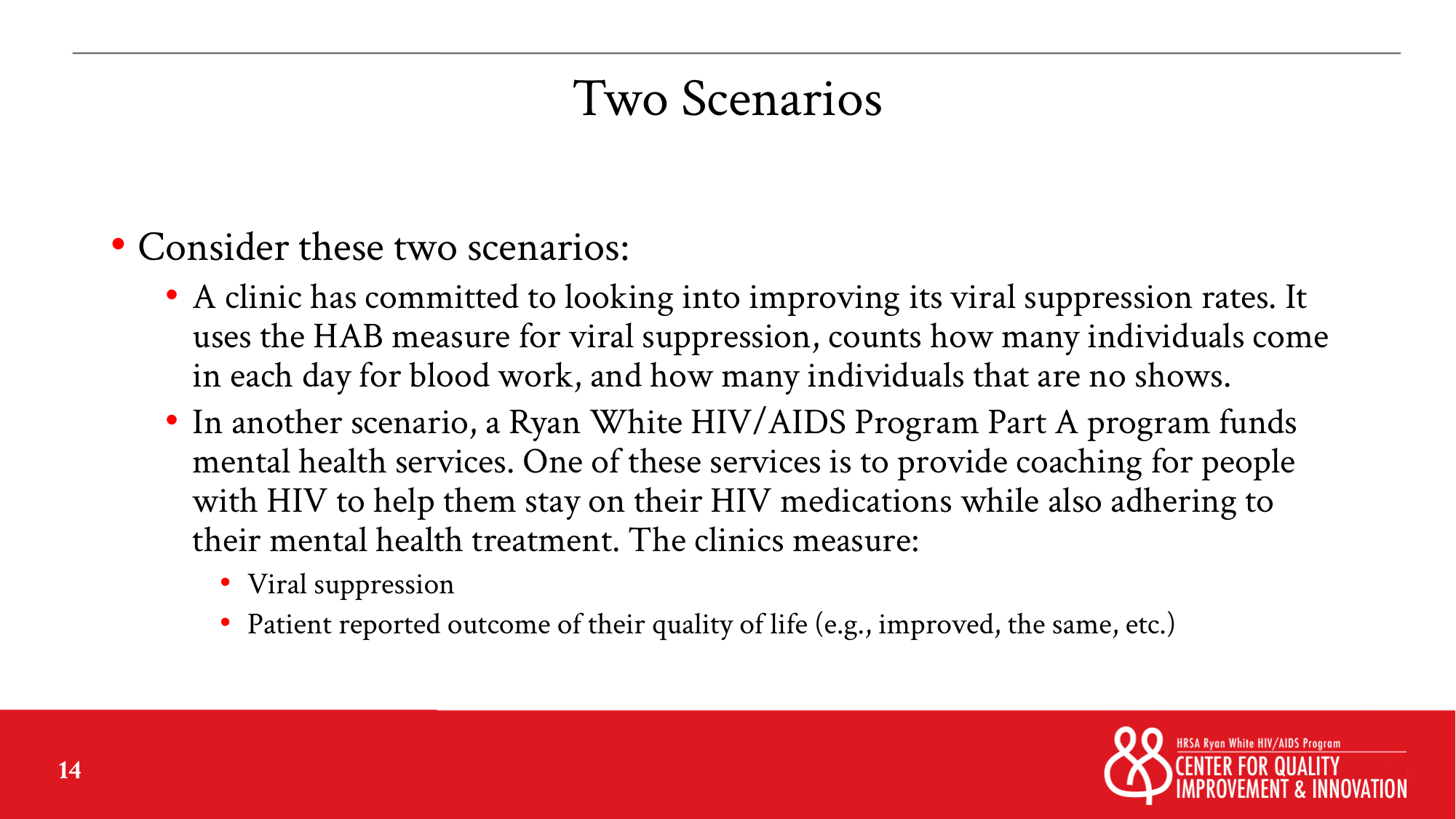

# Two Scenarios
Consider these two scenarios:
A clinic has committed to looking into improving its viral suppression rates. It uses the HAB measure for viral suppression, counts how many individuals come in each day for blood work, and how many individuals that are no shows.
In another scenario, a Ryan White HIV/AIDS Program Part A program funds mental health services. One of these services is to provide coaching for people with HIV to help them stay on their HIV medications while also adhering to their mental health treatment. The clinics measure:
Viral suppression
Patient reported outcome of their quality of life (e.g., improved, the same, etc.)